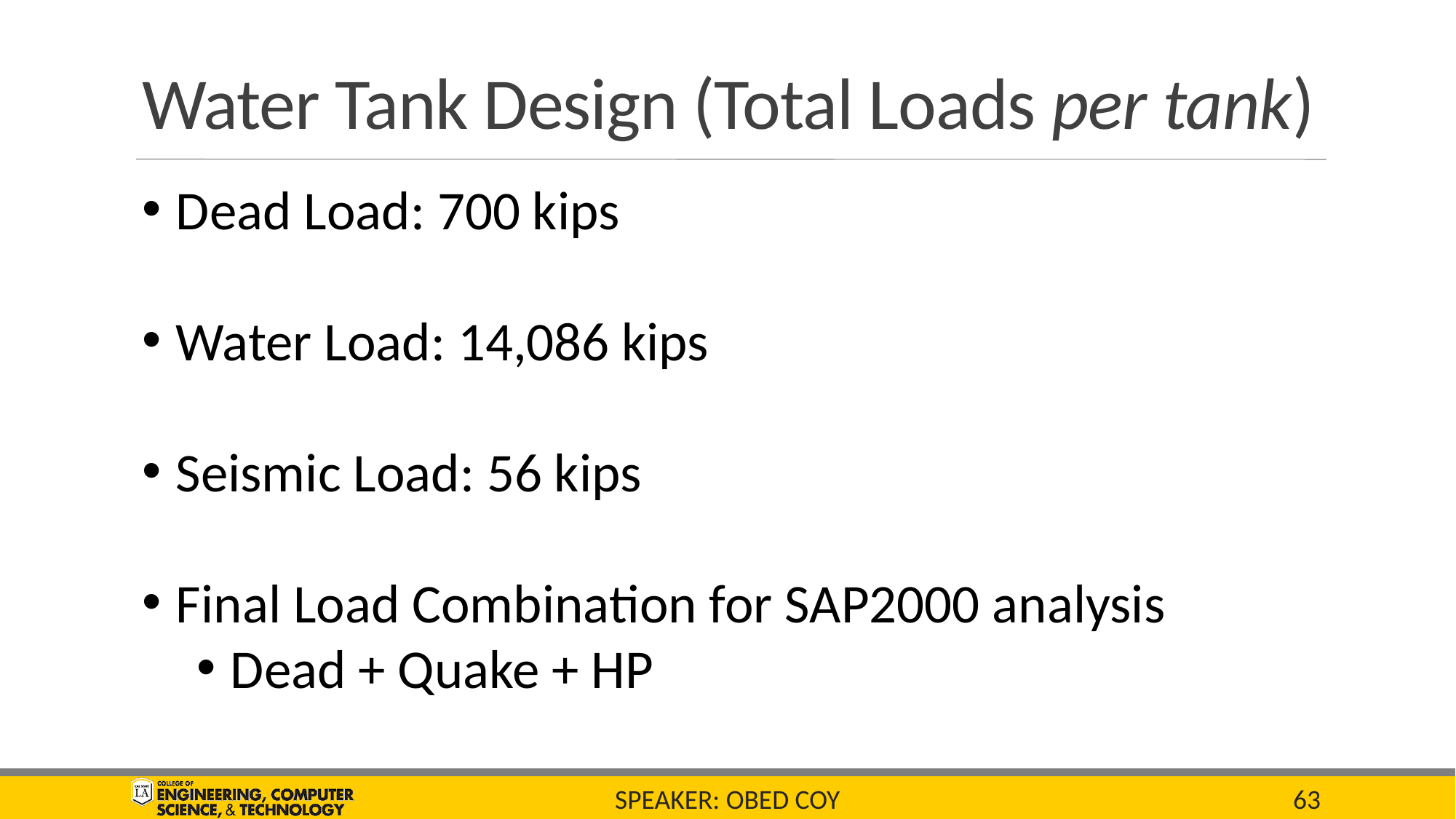

# Water Tank Design (Total Loads per tank)
Dead Load: 700 kips

Water Load: 14,086 kips

Seismic Load: 56 kips

Final Load Combination for SAP2000 analysis
Dead + Quake + HP

SPEAKER: Obed Coy
63